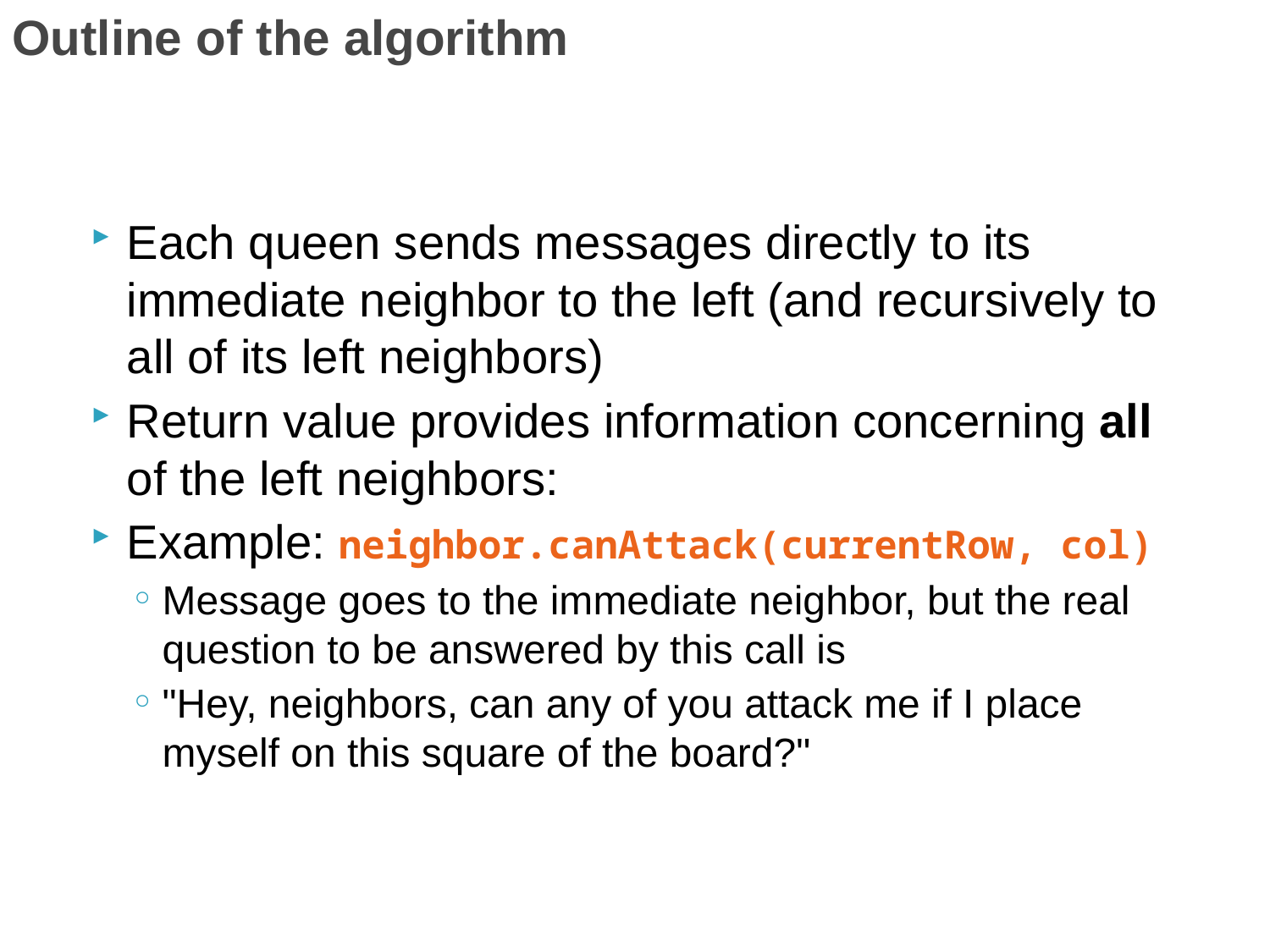

# Outline of the algorithm
Each queen sends messages directly to its immediate neighbor to the left (and recursively to all of its left neighbors)
Return value provides information concerning all of the left neighbors:
Example: neighbor.canAttack(currentRow, col)
Message goes to the immediate neighbor, but the real question to be answered by this call is
"Hey, neighbors, can any of you attack me if I place myself on this square of the board?"